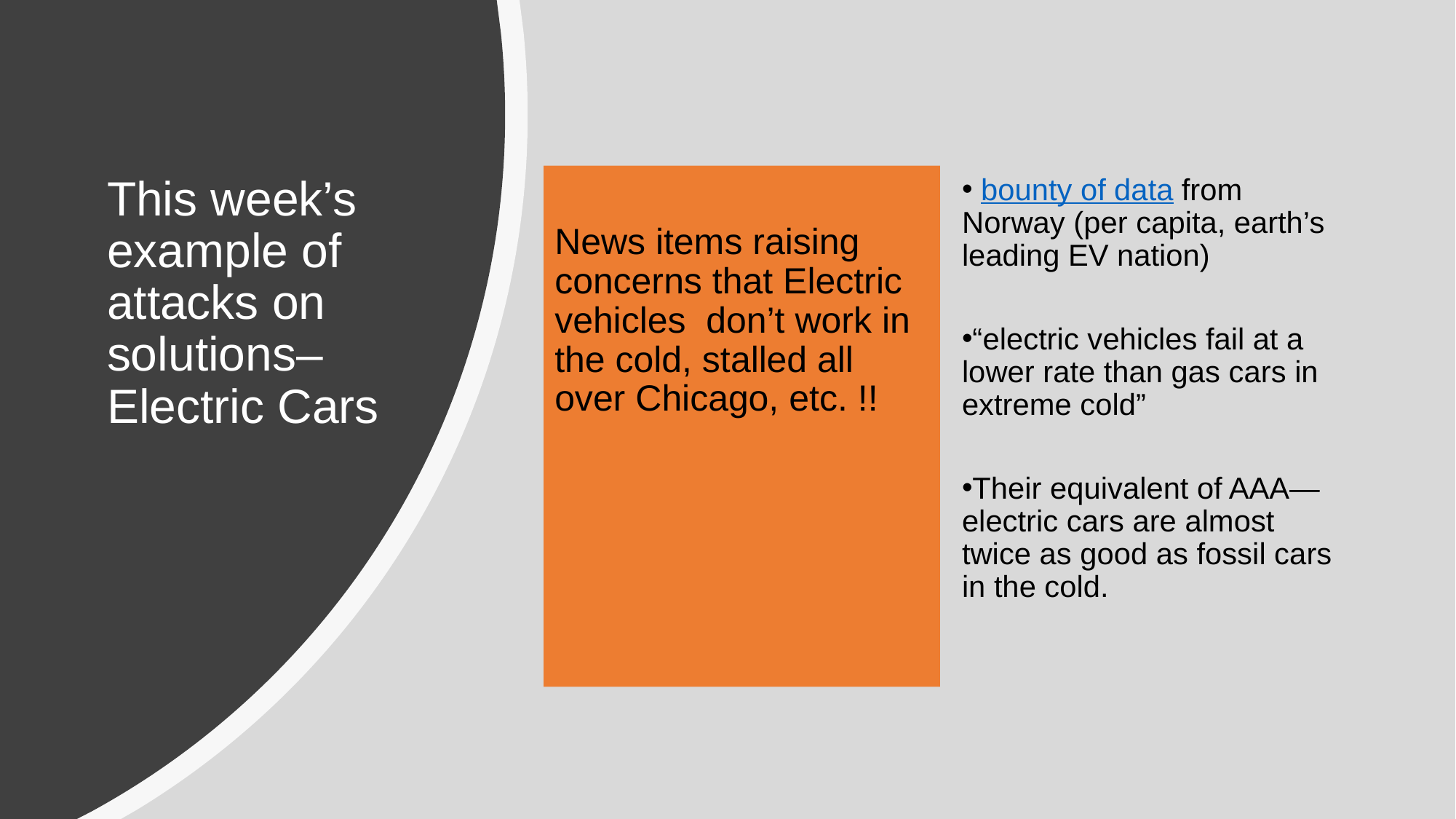

News items raising concerns that Electric vehicles  don’t work in the cold, stalled all over Chicago, etc. !!
# This week’s example of attacks on solutions– Electric Cars
 bounty of data from Norway (per capita, earth’s leading EV nation)

“electric vehicles fail at a lower rate than gas cars in extreme cold”

Their equivalent of AAA—electric cars are almost twice as good as fossil cars in the cold.